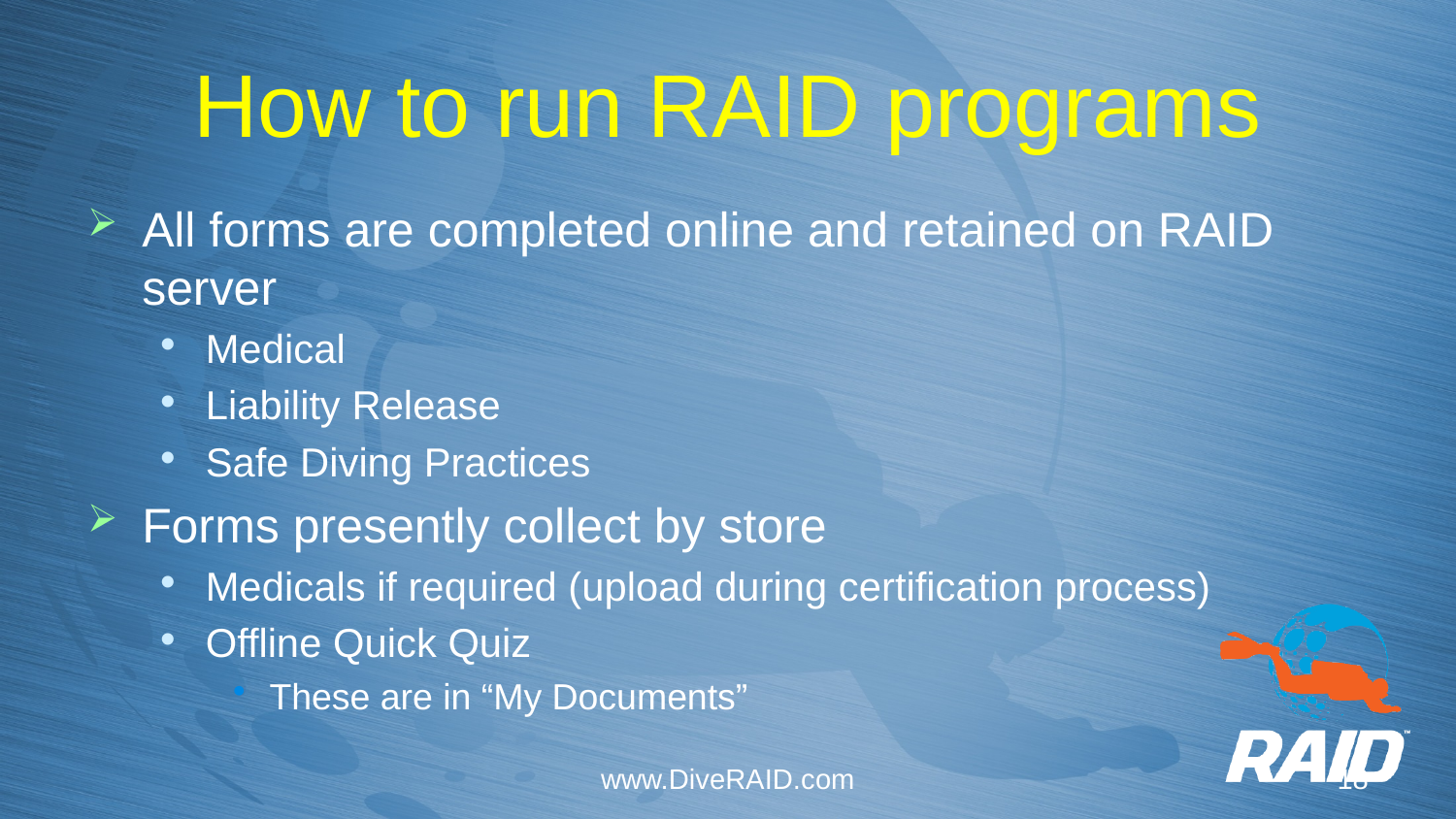

# How to run RAID programs
All forms are completed online and retained on RAID server
Medical
Liability Release
Safe Diving Practices
Forms presently collect by store
Medicals if required (upload during certification process)
Offline Quick Quiz
These are in “My Documents”
www.DiveRAID.com
18